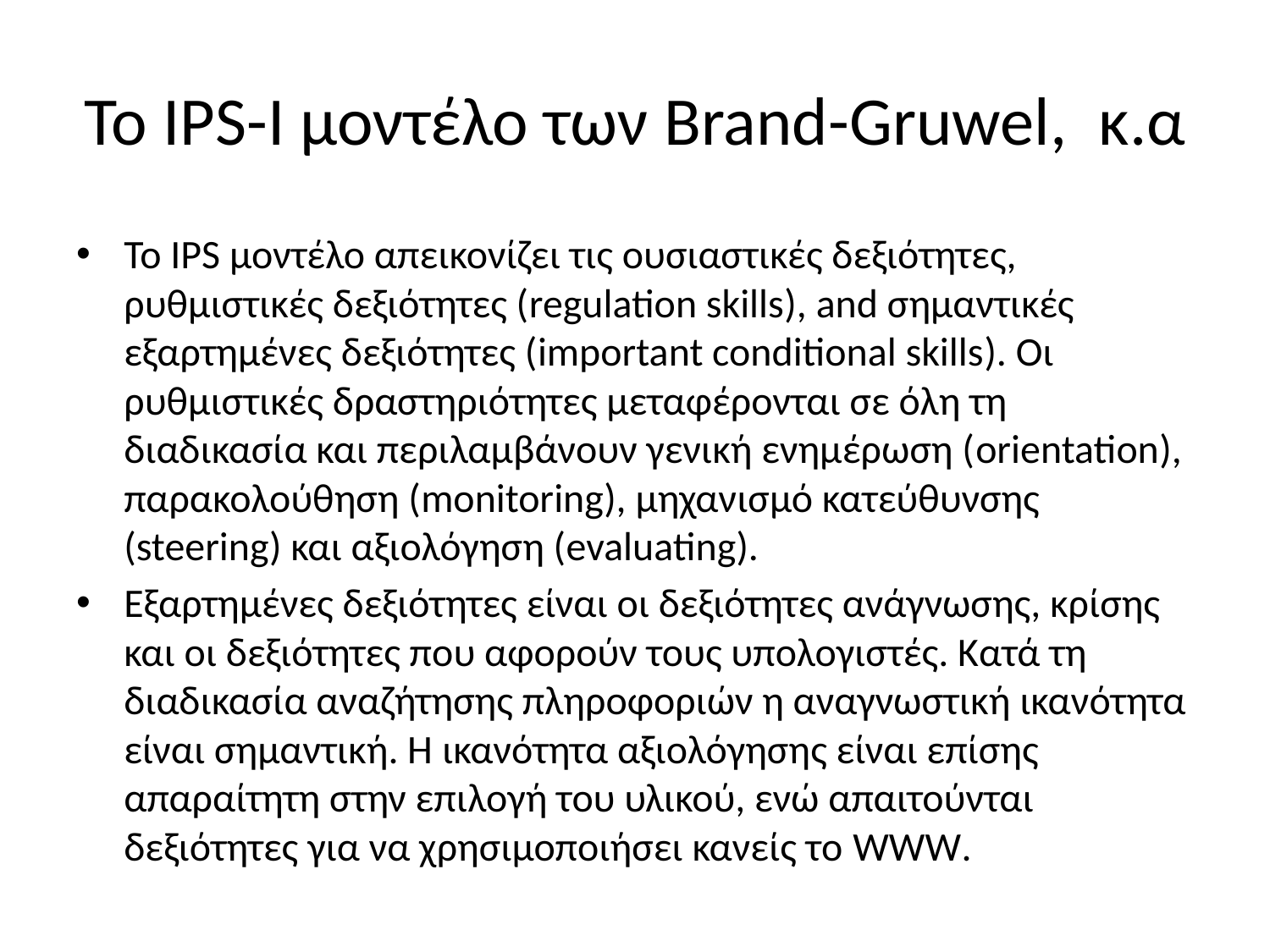

# Το IPS-I μοντέλο των Brand-Gruwel,  κ.α
Το IPS μοντέλο απεικονίζει τις ουσιαστικές δεξιότητες, ρυθμιστικές δεξιότητες (regulation skills), and σημαντικές εξαρτημένες δεξιότητες (important conditional skills). Oι ρυθμιστικές δραστηριότητες μεταφέρονται σε όλη τη διαδικασία και περιλαμβάνουν γενική ενημέρωση (orientation), παρακολούθηση (monitoring), μηχανισμό κατεύθυνσης (steering) και αξιολόγηση (evaluating).
Εξαρτημένες δεξιότητες είναι οι δεξιότητες ανάγνωσης, κρίσης και οι δεξιότητες που αφορούν τους υπολογιστές. Κατά τη διαδικασία αναζήτησης πληροφοριών η αναγνωστική ικανότητα είναι σημαντική. Η ικανότητα αξιολόγησης είναι επίσης απαραίτητη στην επιλογή του υλικού, ενώ απαιτούνται δεξιότητες για να χρησιμοποιήσει κανείς το WWW.